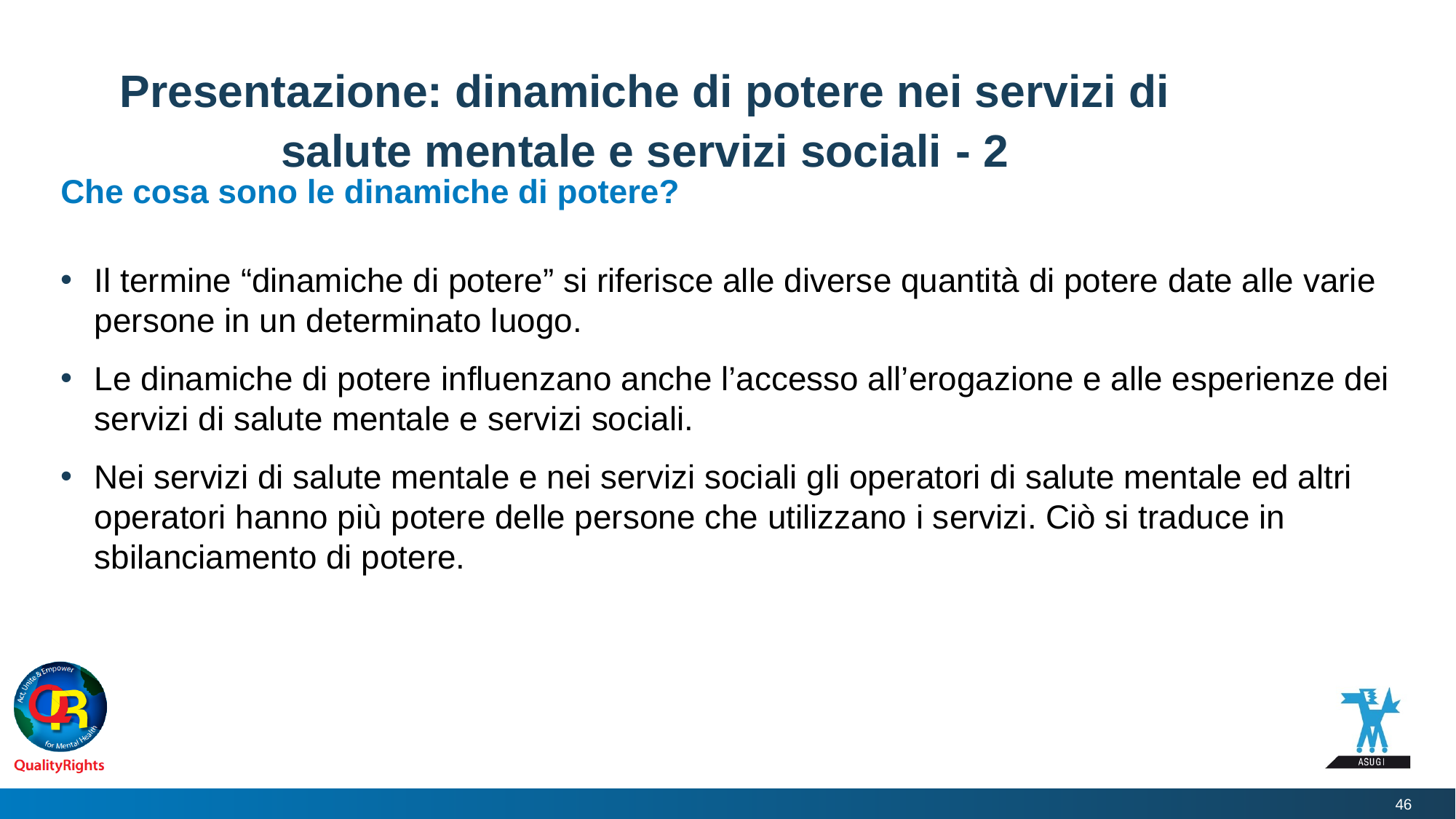

# Presentazione: dinamiche di potere nei servizi di salute mentale e servizi sociali - 2
Che cosa sono le dinamiche di potere?
Il termine “dinamiche di potere” si riferisce alle diverse quantità di potere date alle varie persone in un determinato luogo.
Le dinamiche di potere influenzano anche l’accesso all’erogazione e alle esperienze dei servizi di salute mentale e servizi sociali.
Nei servizi di salute mentale e nei servizi sociali gli operatori di salute mentale ed altri operatori hanno più potere delle persone che utilizzano i servizi. Ciò si traduce in sbilanciamento di potere.